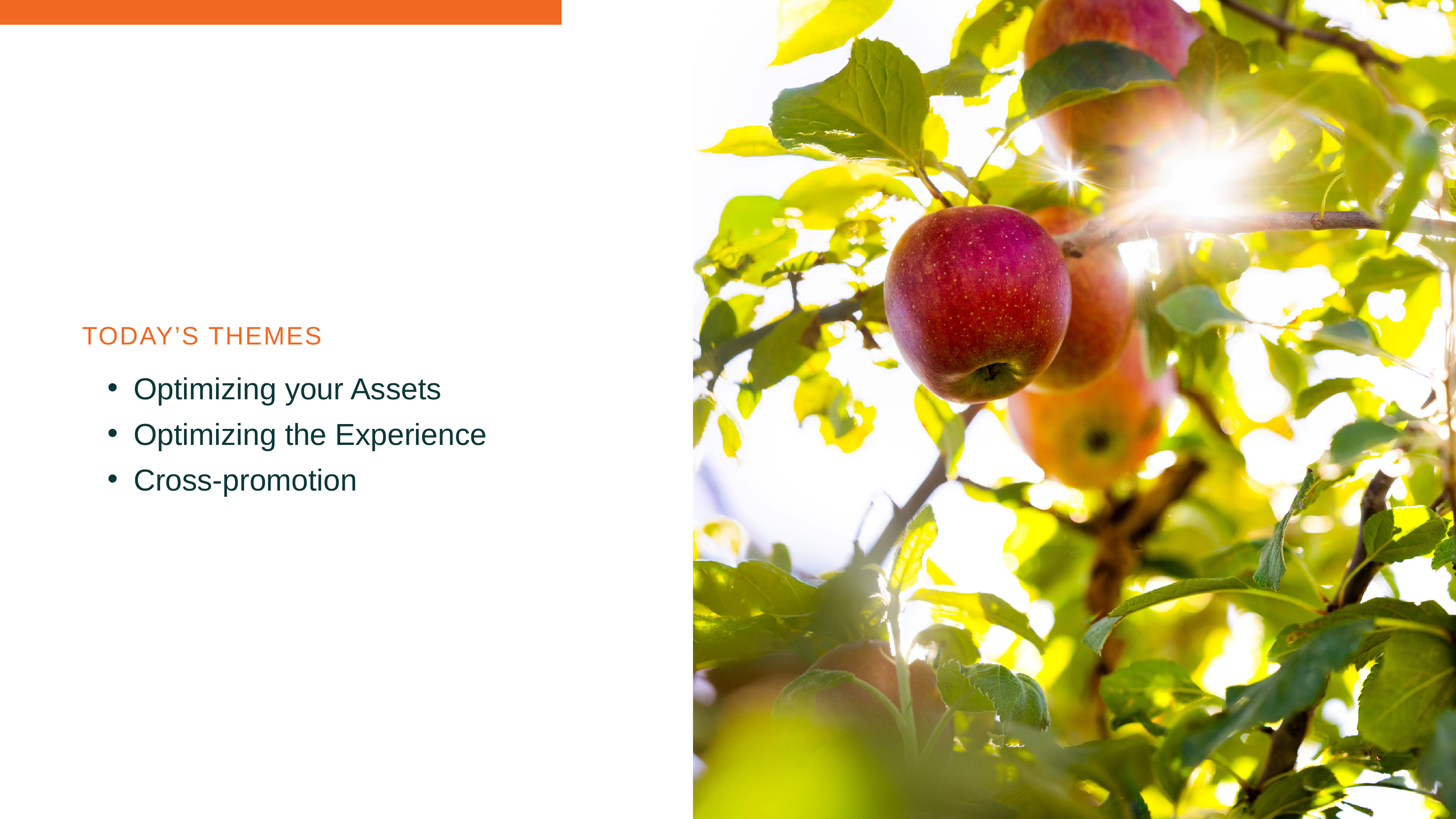

TODAY’S THEMES
Optimizing your Assets
Optimizing the Experience
Cross-promotion